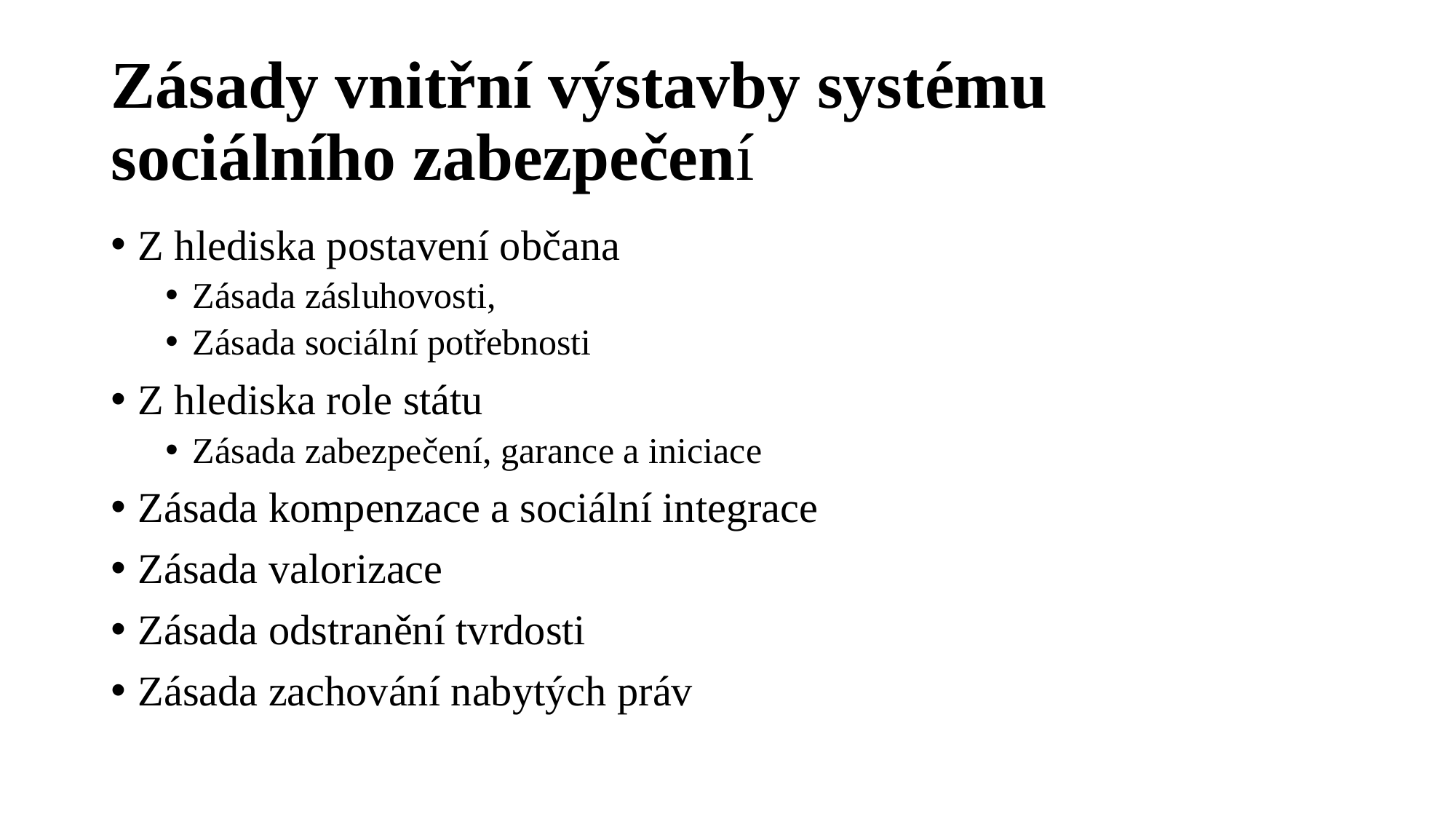

# Zásady vnitřní výstavby systému sociálního zabezpečení
Z hlediska postavení občana
Zásada zásluhovosti,
Zásada sociální potřebnosti
Z hlediska role státu
Zásada zabezpečení, garance a iniciace
Zásada kompenzace a sociální integrace
Zásada valorizace
Zásada odstranění tvrdosti
Zásada zachování nabytých práv